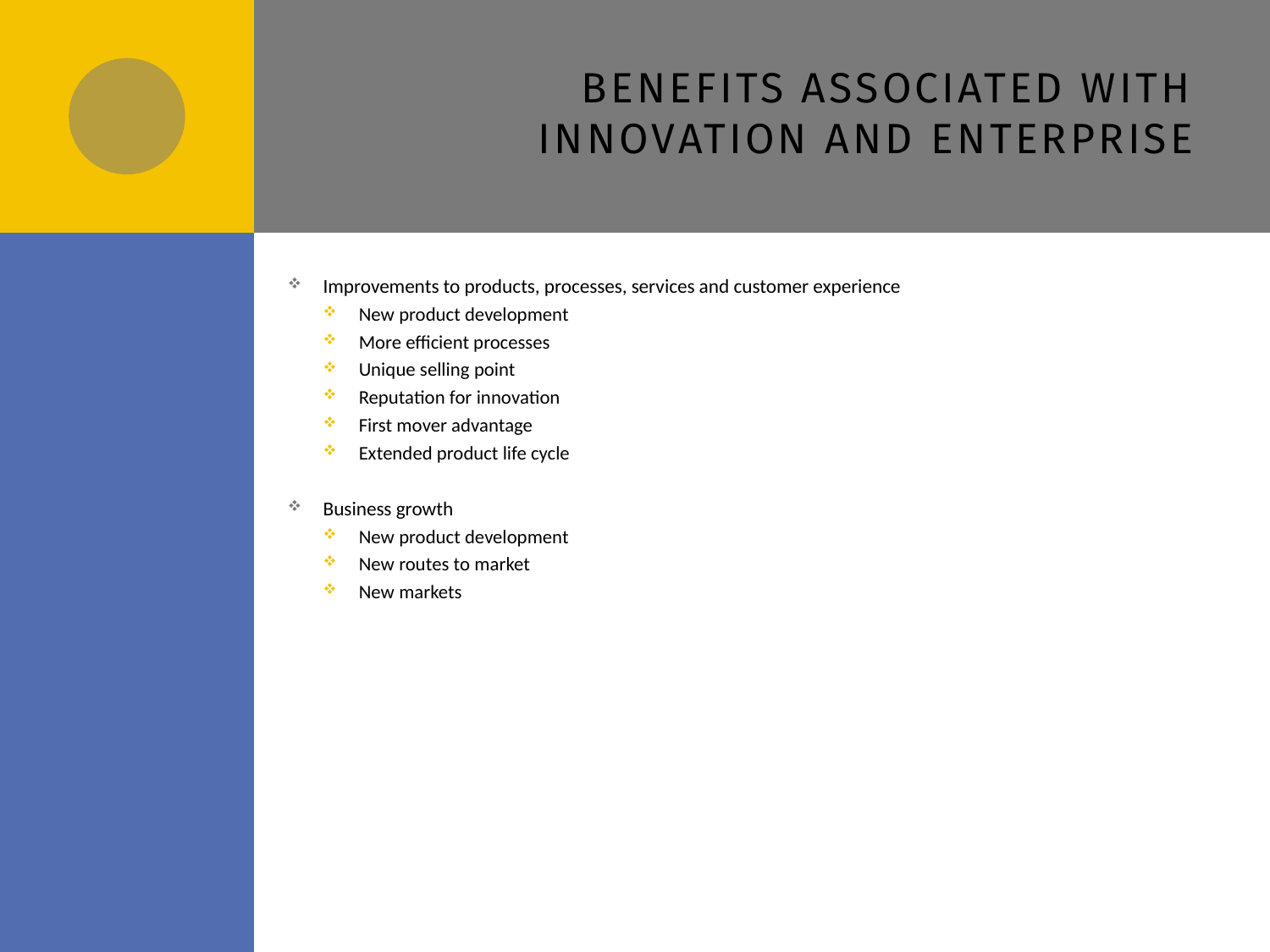

Benefits associated with innovation and enterprise
#

Improvements to products, processes, services and customer experience
New product development
More efficient processes
Unique selling point
Reputation for innovation
First mover advantage
Extended product life cycle

Business growth
New product development
New routes to market
New markets